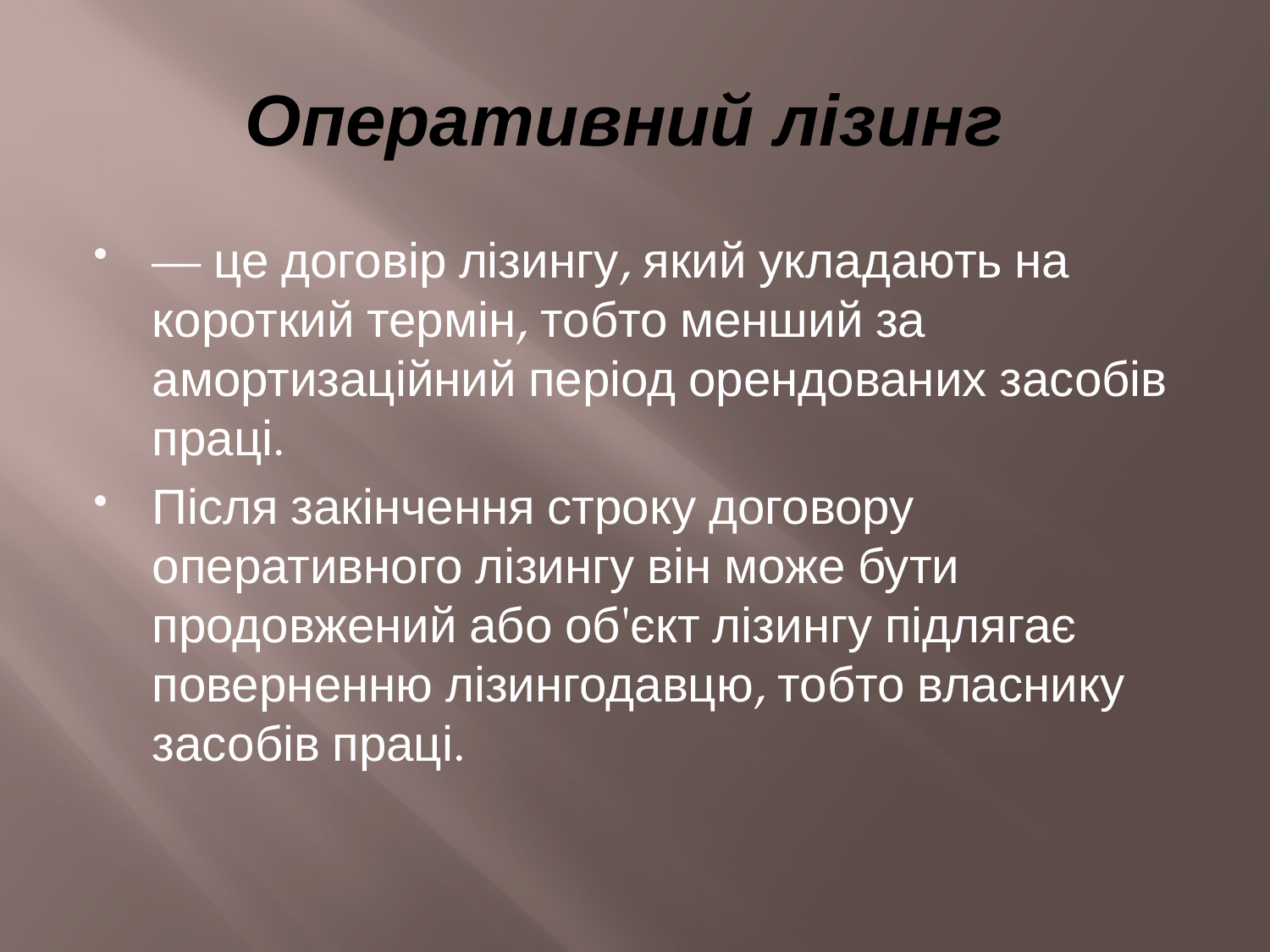

# Оперативний лізинг
— це договір лізингу, який укладають на короткий термін, тобто менший за амортизаційний період орендованих засобів праці.
Після закінчення строку договору оперативного лізингу він може бути продовжений або об'єкт лізингу підлягає поверненню лізингодавцю, тобто власнику засобів праці.